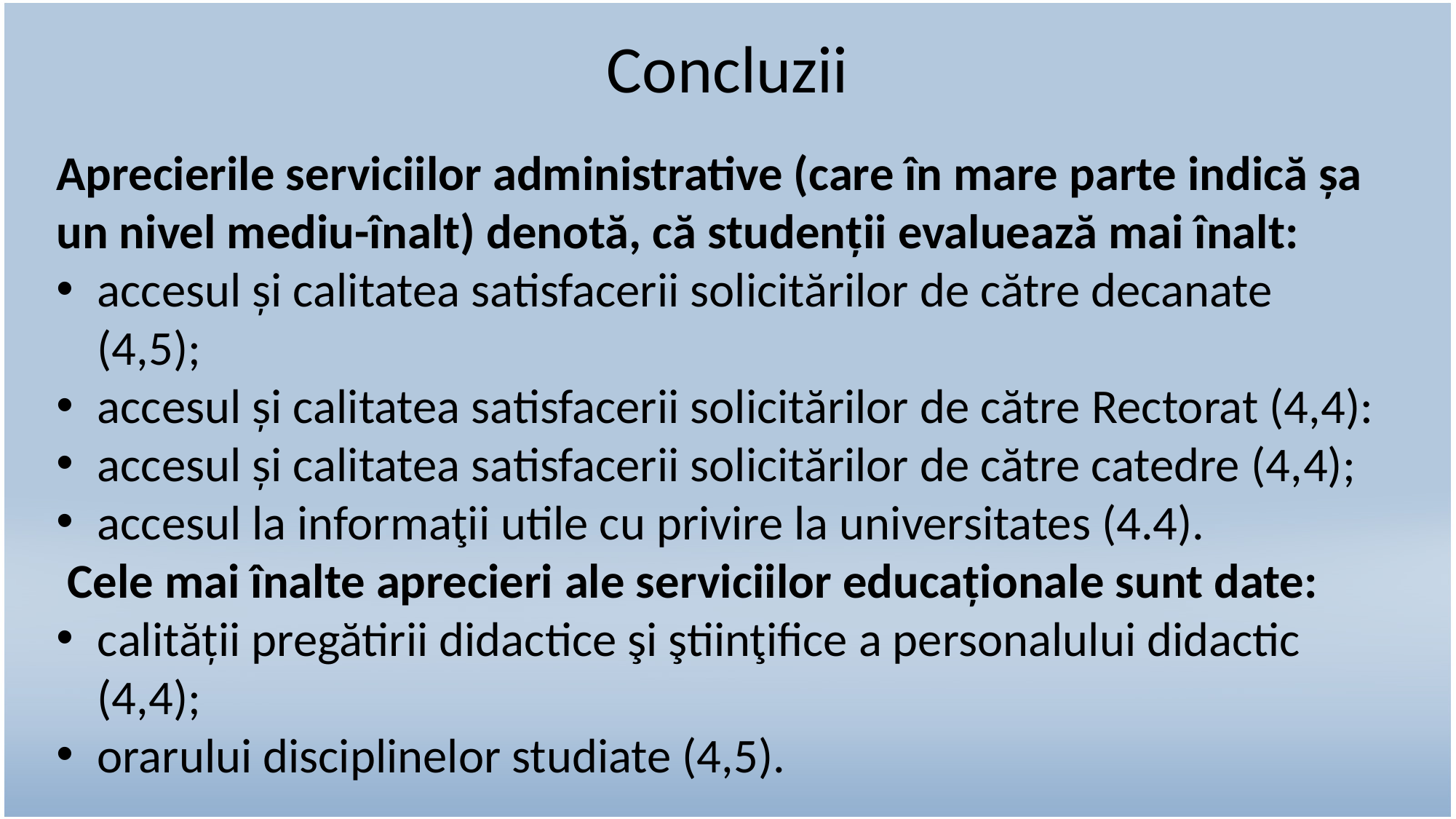

# Concluzii
Aprecierile serviciilor administrative (care în mare parte indică șa un nivel mediu-înalt) denotă, că studenții evaluează mai înalt:
accesul și calitatea satisfacerii solicitărilor de către decanate (4,5);
accesul și calitatea satisfacerii solicitărilor de către Rectorat (4,4):
accesul și calitatea satisfacerii solicitărilor de către catedre (4,4);
accesul la informaţii utile cu privire la universitates (4.4).
 Cele mai înalte aprecieri ale serviciilor educaționale sunt date:
calității pregătirii didactice şi ştiinţifice a personalului didactic (4,4);
orarului disciplinelor studiate (4,5).